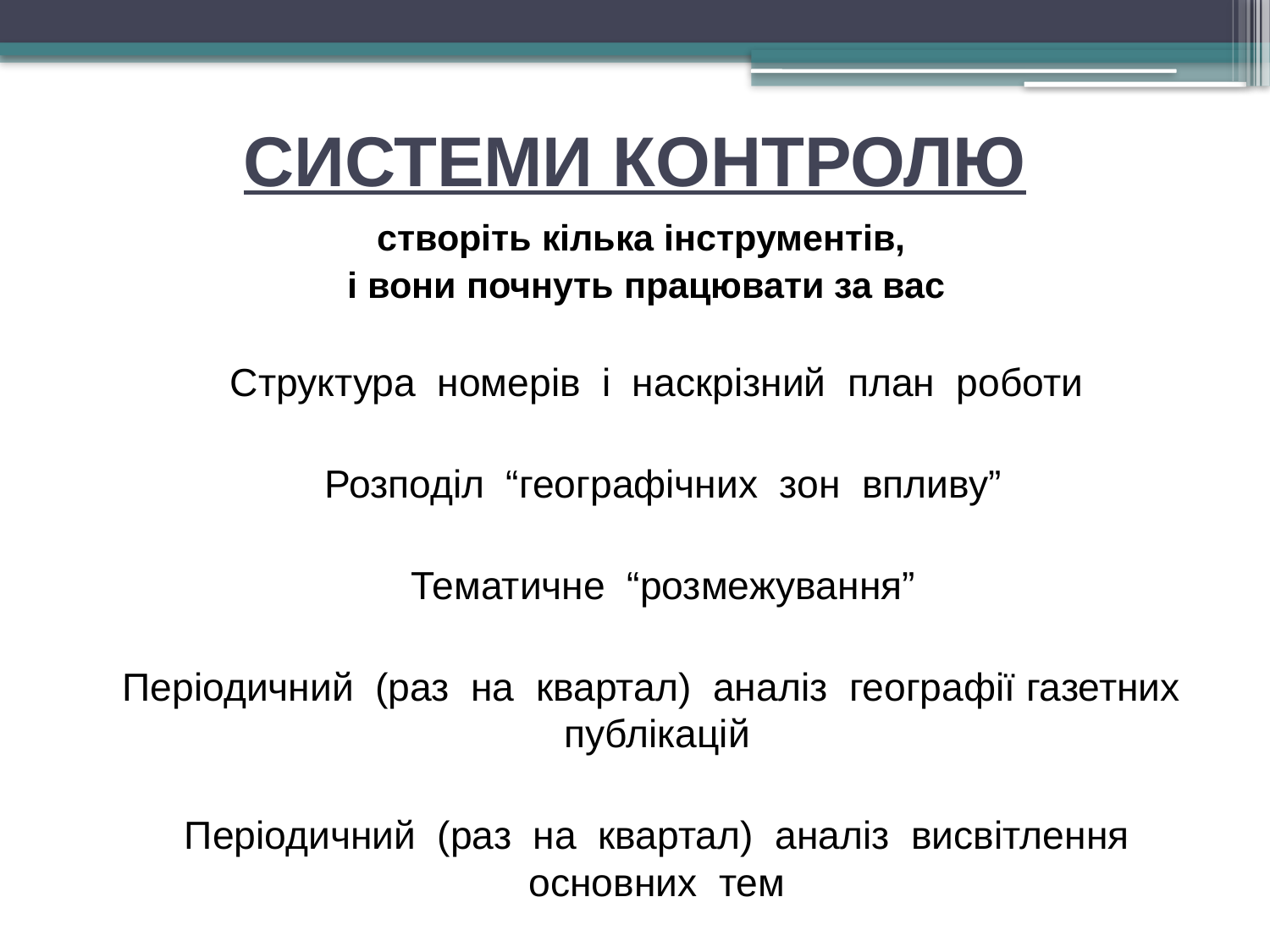

# СИСТЕМИ КОНТРОЛЮ
створіть кілька інструментів,
 і вони почнуть працювати за вас

	Структура  номерів  і  наскрізний  план  роботи

    Розподіл  “географічних  зон  впливу”

    Тематичне  “розмежування”

	Періодичний  (раз  на  квартал)  аналіз  географії газетних  публікацій

	Періодичний  (раз  на  квартал)  аналіз  висвітлення основних  тем